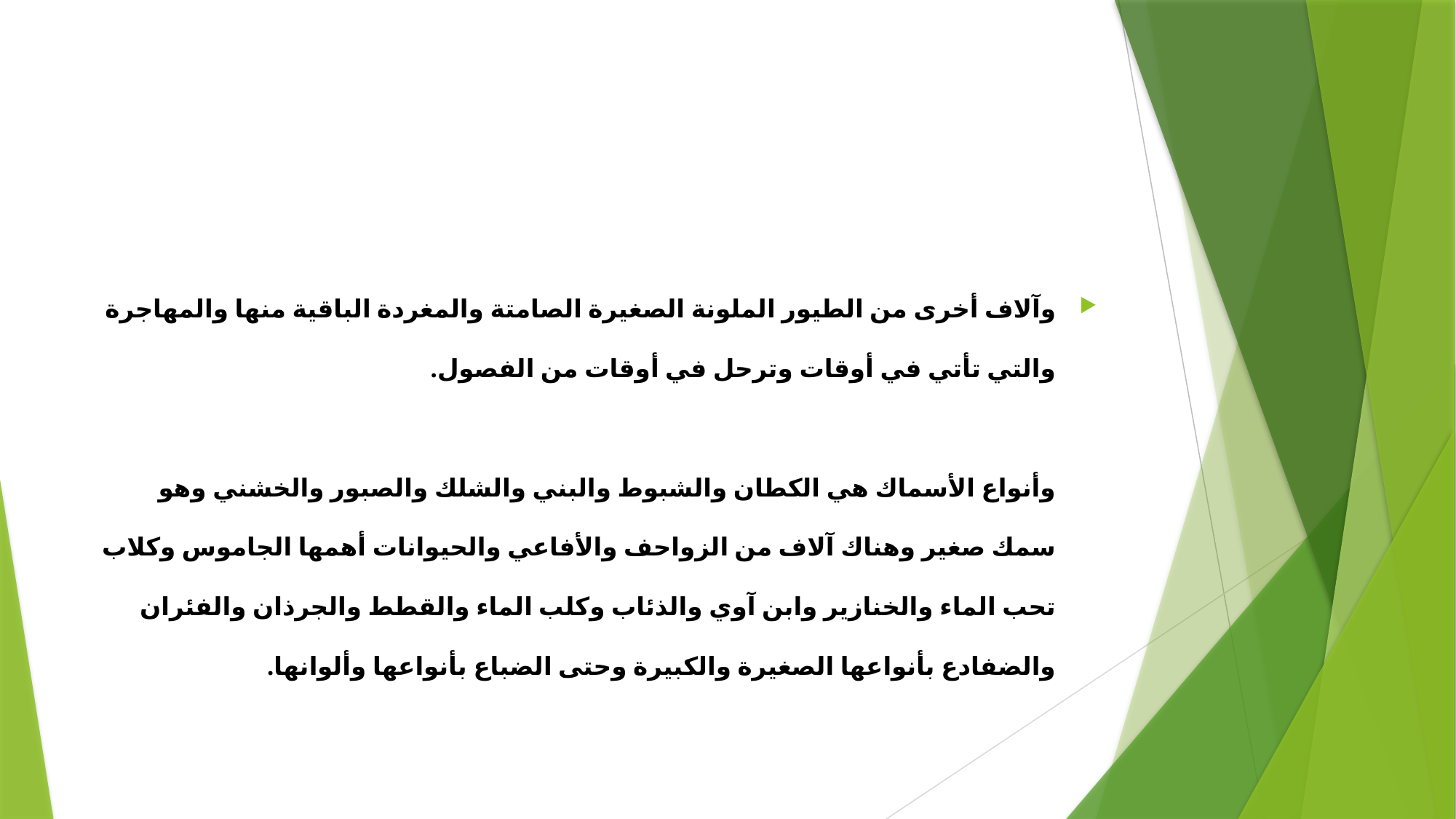

#
وآلاف أخرى من الطيور الملونة الصغيرة الصامتة والمغردة الباقية منها والمهاجرة والتي تأتي في أوقات وترحل في أوقات من الفصول.
وأنواع الأسماك هي الكطان والشبوط والبني والشلك والصبور والخشني وهو سمك صغير وهناك آلاف من الزواحف والأفاعي والحيوانات أهمها الجاموس وكلاب تحب الماء والخنازير وابن آوي والذئاب وكلب الماء والقطط والجرذان والفئران والضفادع بأنواعها الصغيرة والكبيرة وحتى الضباع بأنواعها وألوانها.